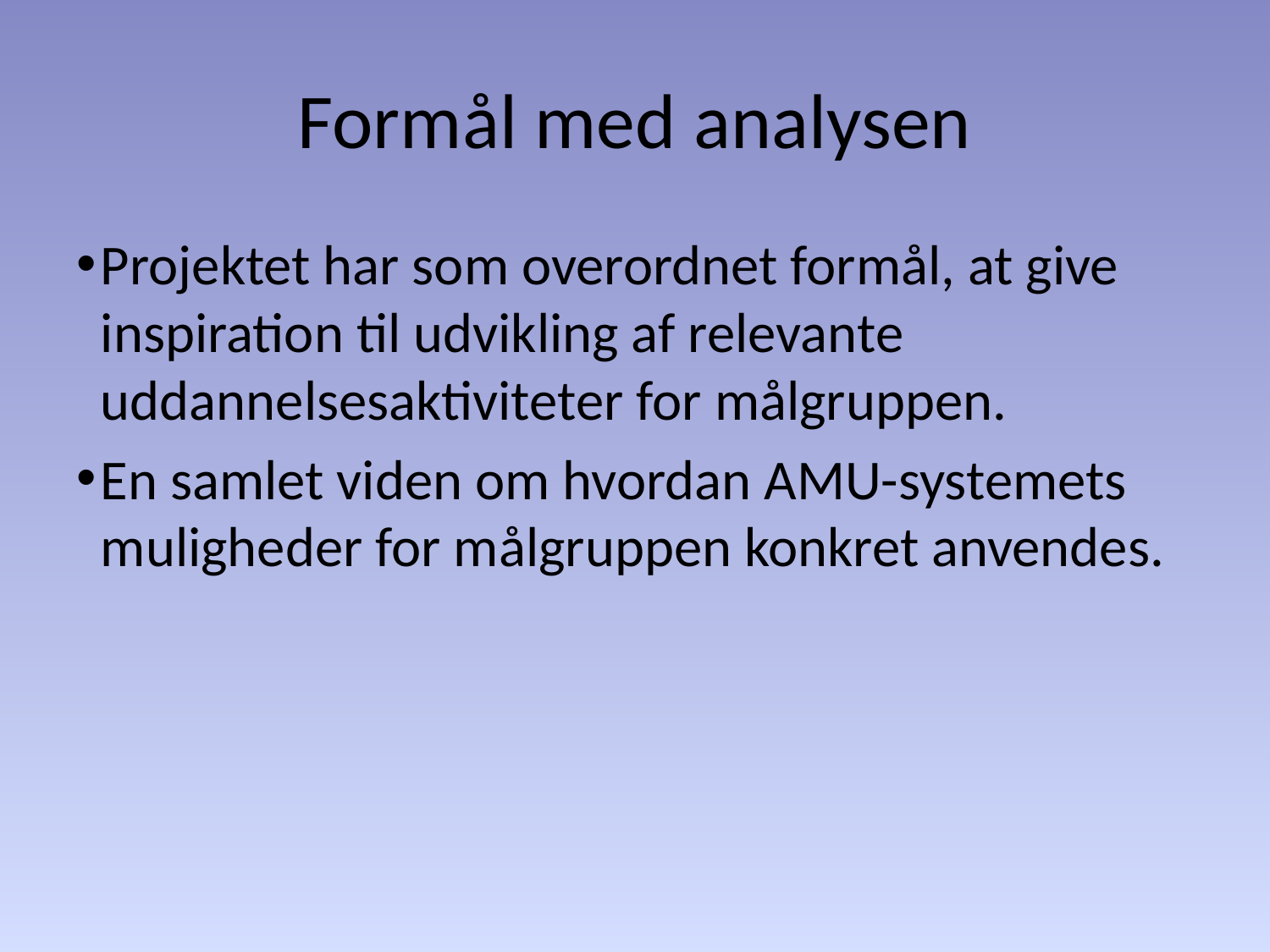

# Formål med analysen
Projektet har som overordnet formål, at give inspiration til udvikling af relevante uddannelsesaktiviteter for målgruppen.
En samlet viden om hvordan AMU-systemets muligheder for målgruppen konkret anvendes.